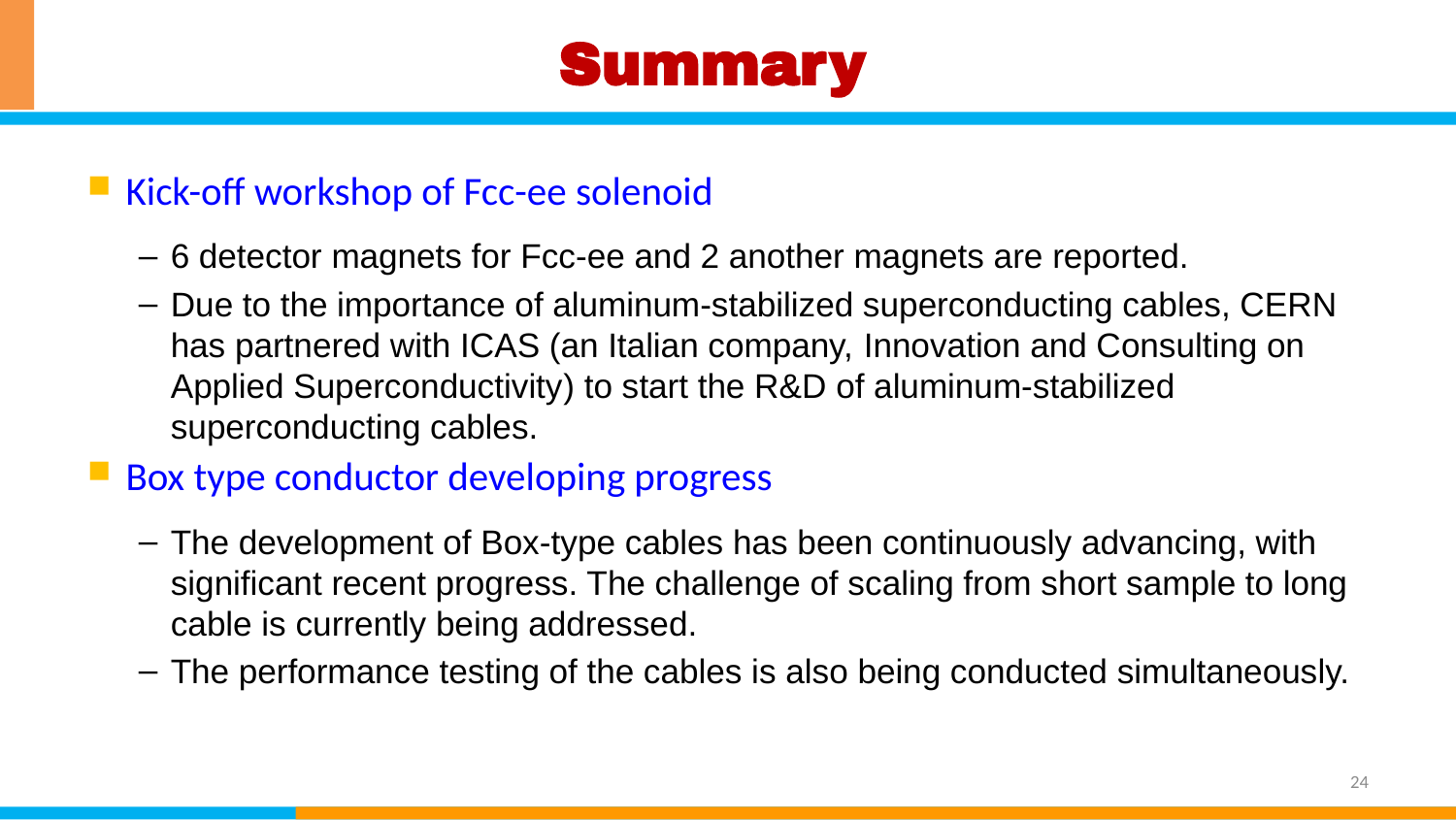

# Summary
Kick-off workshop of Fcc-ee solenoid
6 detector magnets for Fcc-ee and 2 another magnets are reported.
Due to the importance of aluminum-stabilized superconducting cables, CERN has partnered with ICAS (an Italian company, Innovation and Consulting on Applied Superconductivity) to start the R&D of aluminum-stabilized superconducting cables.
Box type conductor developing progress
The development of Box-type cables has been continuously advancing, with significant recent progress. The challenge of scaling from short sample to long cable is currently being addressed.
The performance testing of the cables is also being conducted simultaneously.
24